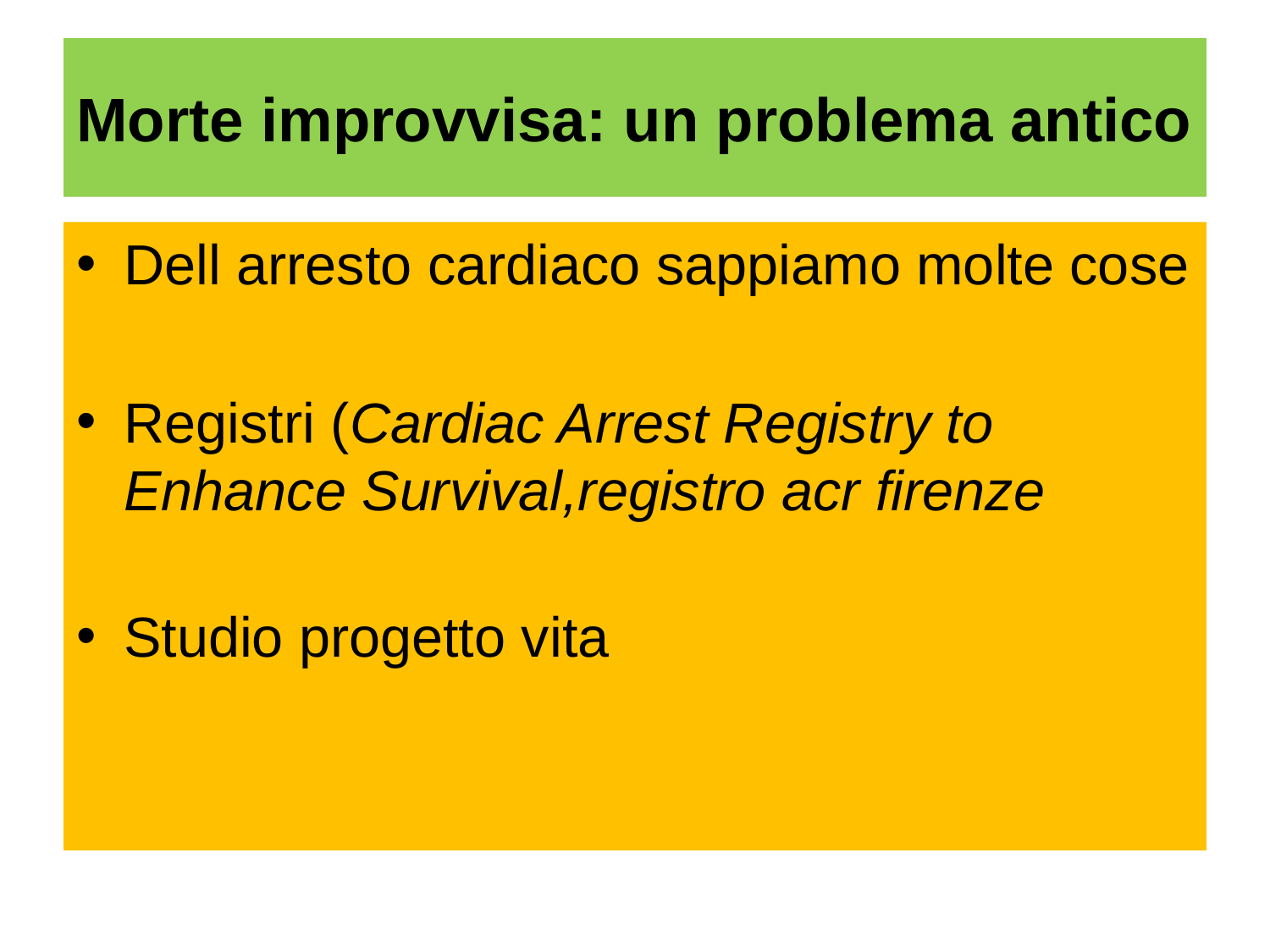

# Morte improvvisa: un problema antico
Dell arresto cardiaco sappiamo molte cose

Registri (Cardiac Arrest Registry to Enhance Survival,registro acr firenze
Studio progetto vita